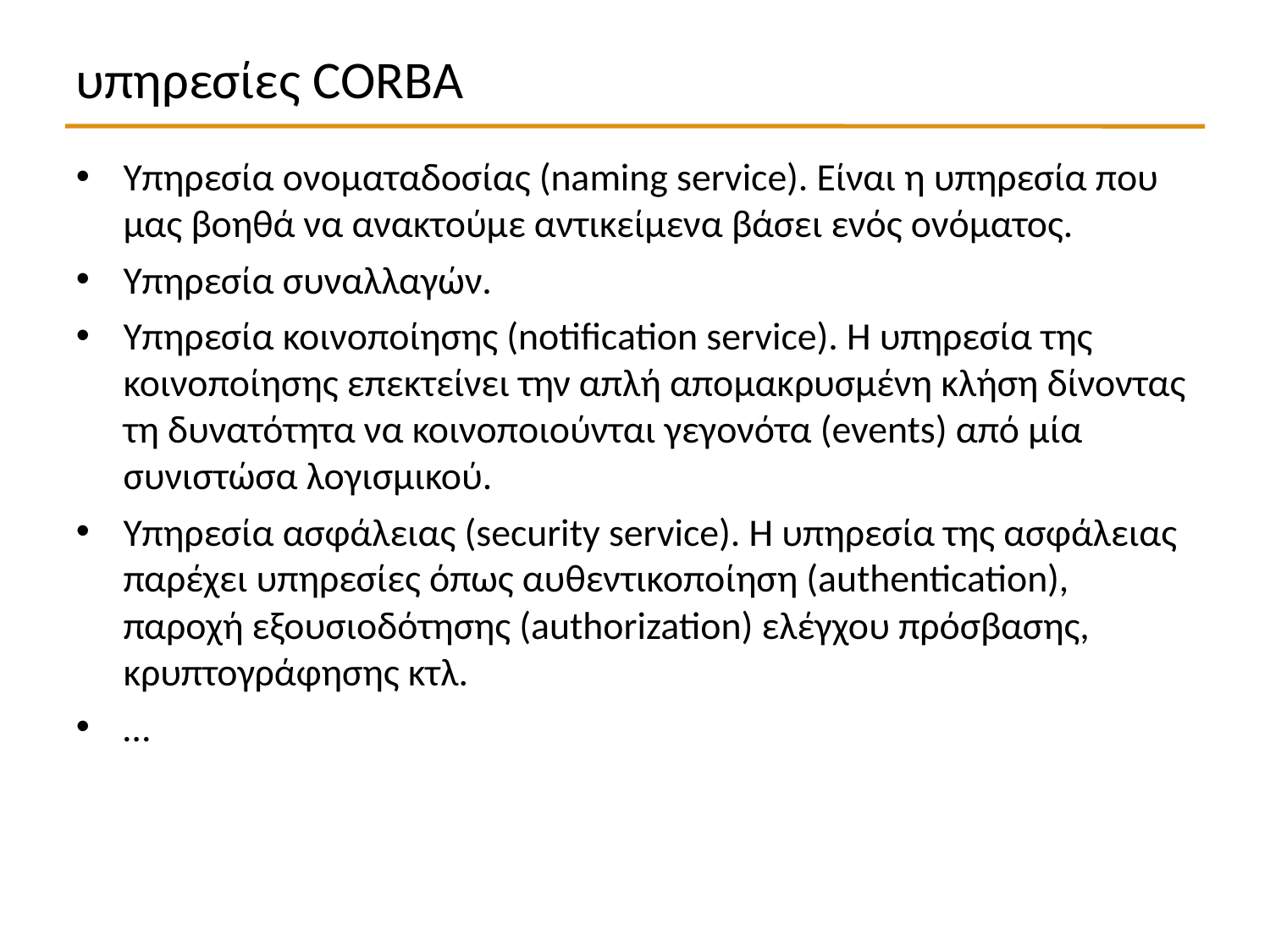

υπηρεσίες CORBA
Υπηρεσία ονοματαδοσίας (naming service). Είναι η υπηρεσία που μας βοηθά να ανακτούμε αντικείμενα βάσει ενός ονόματος.
Υπηρεσία συναλλαγών.
Υπηρεσία κοινοποίησης (notification service). Η υπηρεσία της κοινοποίησης επεκτείνει την απλή απομακρυσμένη κλήση δίνοντας τη δυνατότητα να κοινοποιούνται γεγονότα (events) από μία συνιστώσα λογισμικού.
Υπηρεσία ασφάλειας (security service). Η υπηρεσία της ασφάλειας παρέχει υπηρεσίες όπως αυθεντικοποίηση (authentication), παροχή εξουσιοδότησης (authorization) ελέγχου πρόσβασης, κρυπτογράφησης κτλ.
…